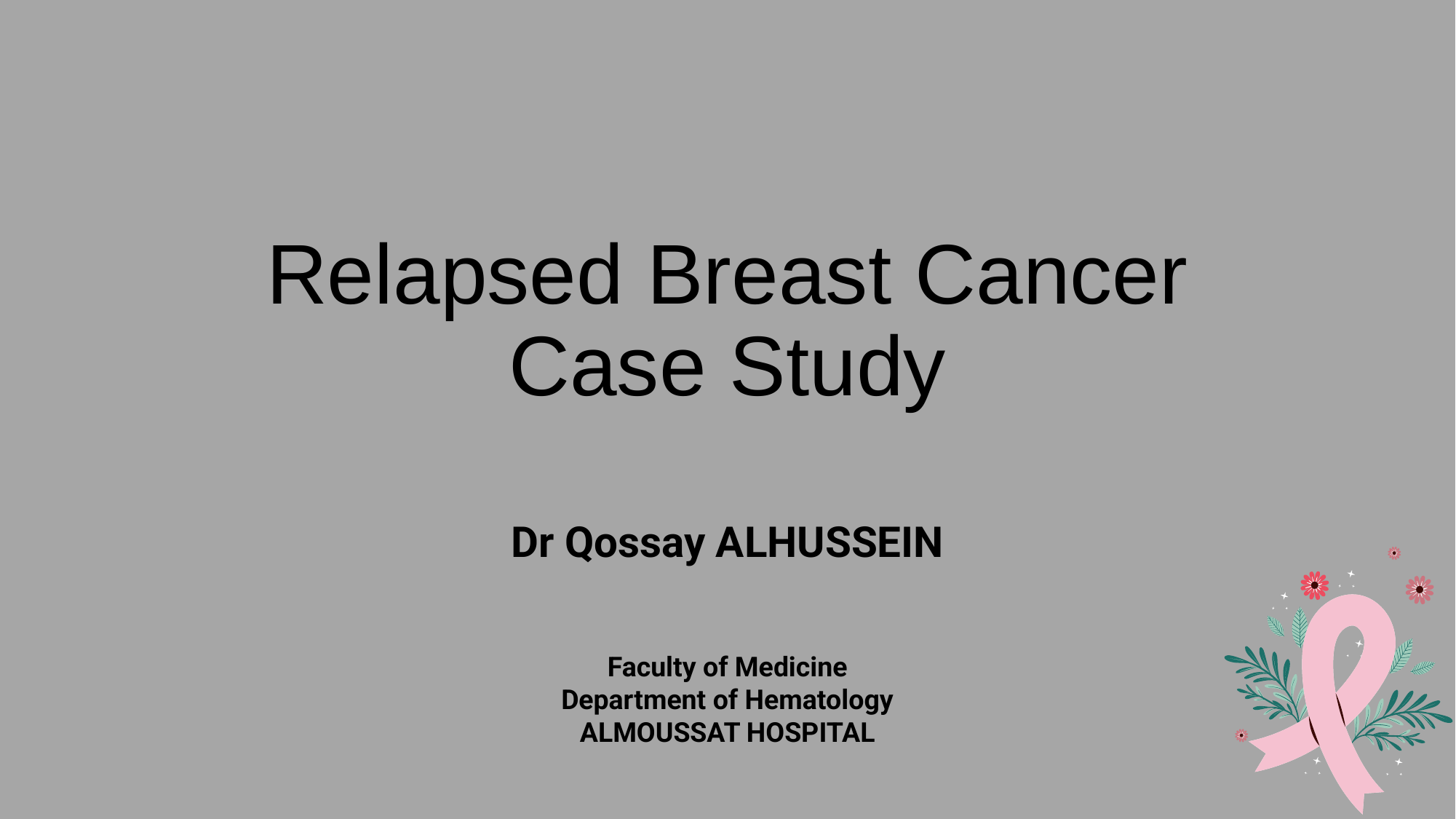

# Relapsed Breast Cancer Case Study
Dr Qossay ALHUSSEIN

Faculty of Medicine
Department of Hematology
ALMOUSSAT HOSPITAL